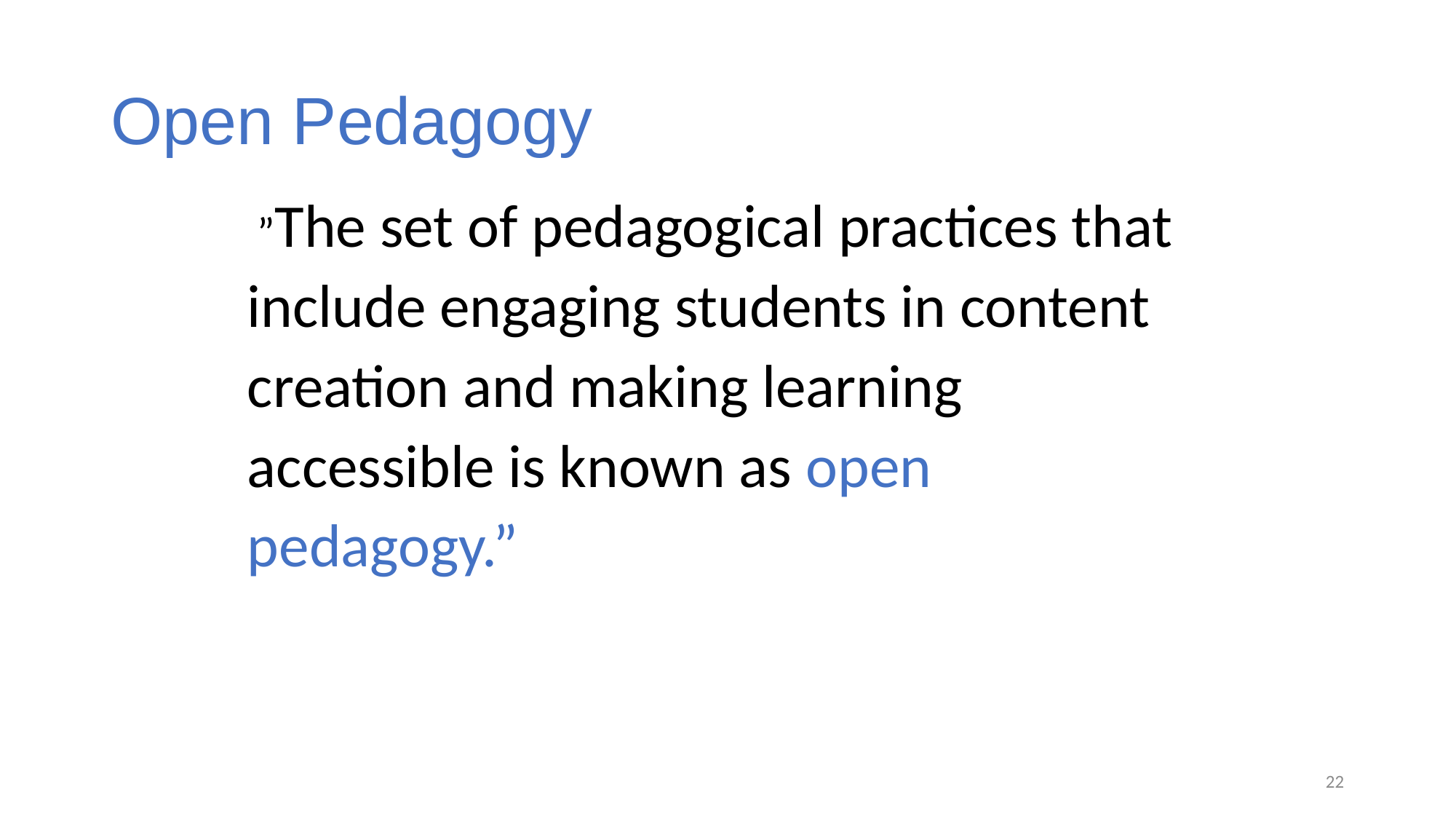

# Open Pedagogy
 ”The set of pedagogical practices that include engaging students in content creation and making learning accessible is known as open pedagogy.”
22